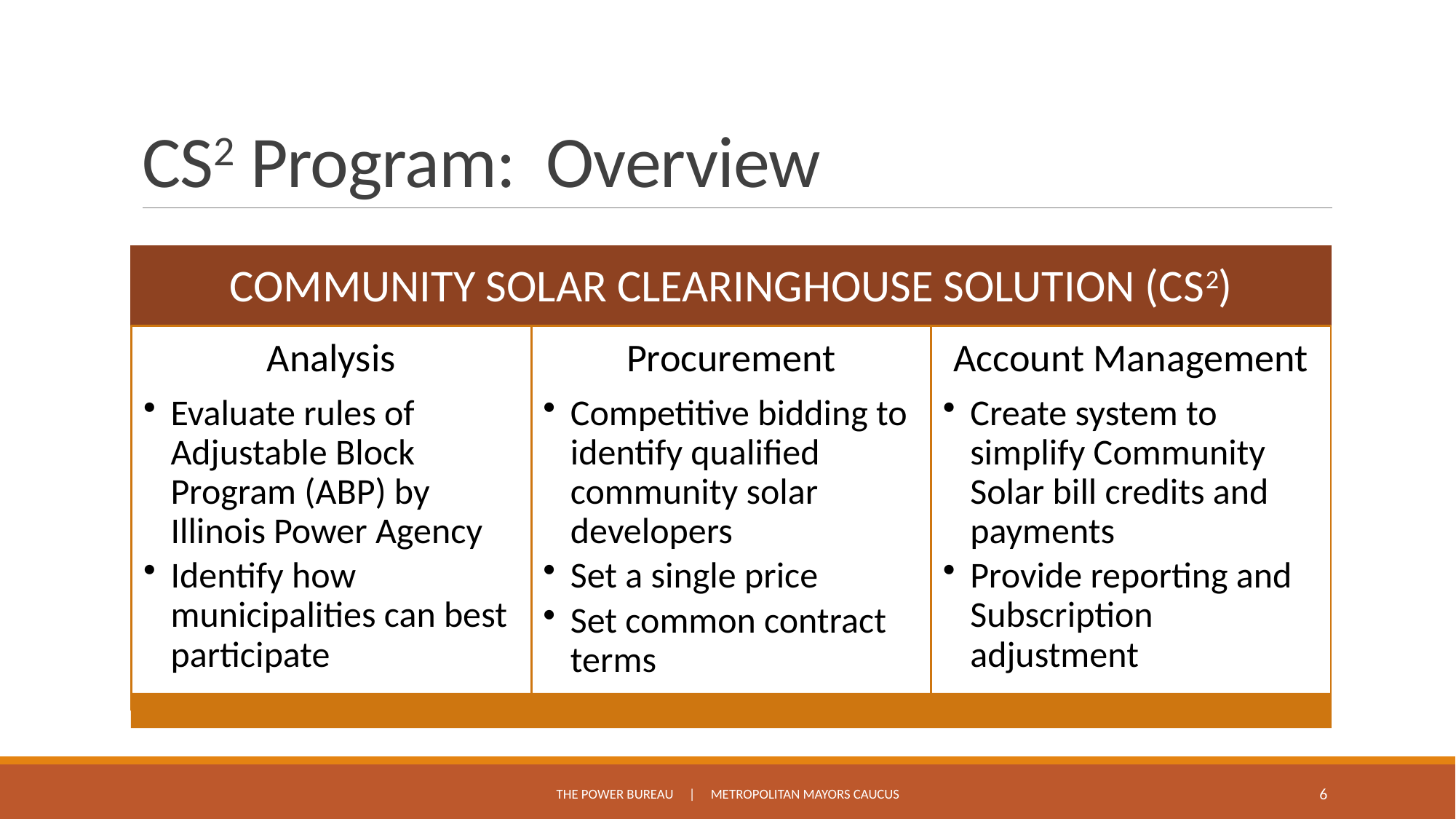

# CS2 Program:  Overview
Community Solar Clearinghouse Solution (CS2)
Analysis
Evaluate rules of Adjustable Block Program (ABP) by Illinois Power Agency
Identify how municipalities can best participate
Procurement
Competitive bidding to identify qualified community solar developers
Set a single price
Set common contract terms
Account Management
Create system to simplify Community Solar bill credits and payments
Provide reporting and Subscription adjustment

The Power Bureau     |     Metropolitan Mayors Caucus
6